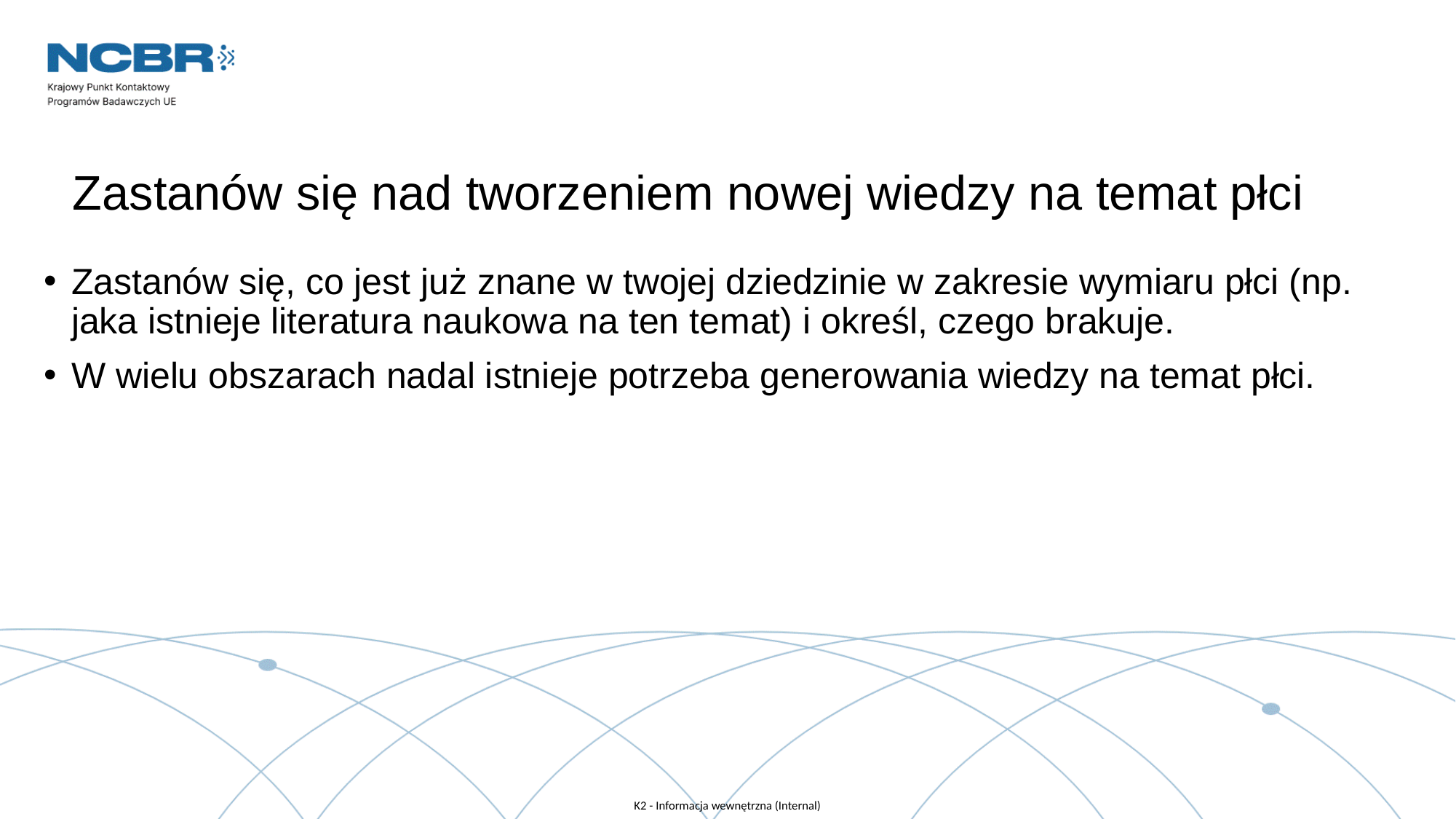

# Zastanów się nad tworzeniem nowej wiedzy na temat płci
Zastanów się, co jest już znane w twojej dziedzinie w zakresie wymiaru płci (np. jaka istnieje literatura naukowa na ten temat) i określ, czego brakuje.
W wielu obszarach nadal istnieje potrzeba generowania wiedzy na temat płci.